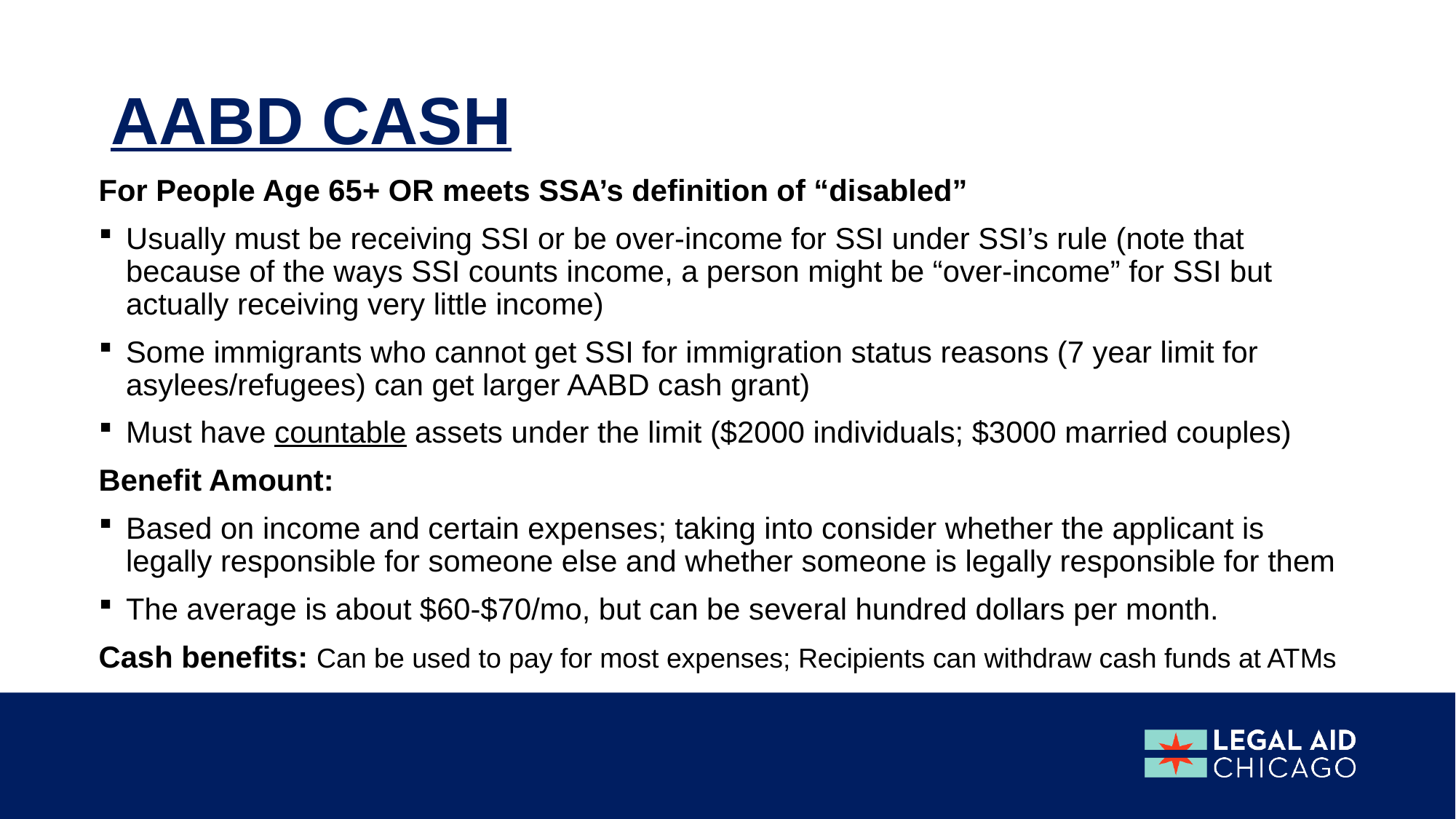

# AABD Cash
For People Age 65+ OR meets SSA’s definition of “disabled”
Usually must be receiving SSI or be over-income for SSI under SSI’s rule (note that because of the ways SSI counts income, a person might be “over-income” for SSI but actually receiving very little income)
Some immigrants who cannot get SSI for immigration status reasons (7 year limit for asylees/refugees) can get larger AABD cash grant)
Must have countable assets under the limit ($2000 individuals; $3000 married couples)
Benefit Amount:
Based on income and certain expenses; taking into consider whether the applicant is legally responsible for someone else and whether someone is legally responsible for them
The average is about $60-$70/mo, but can be several hundred dollars per month.
Cash benefits: Can be used to pay for most expenses; Recipients can withdraw cash funds at ATMs